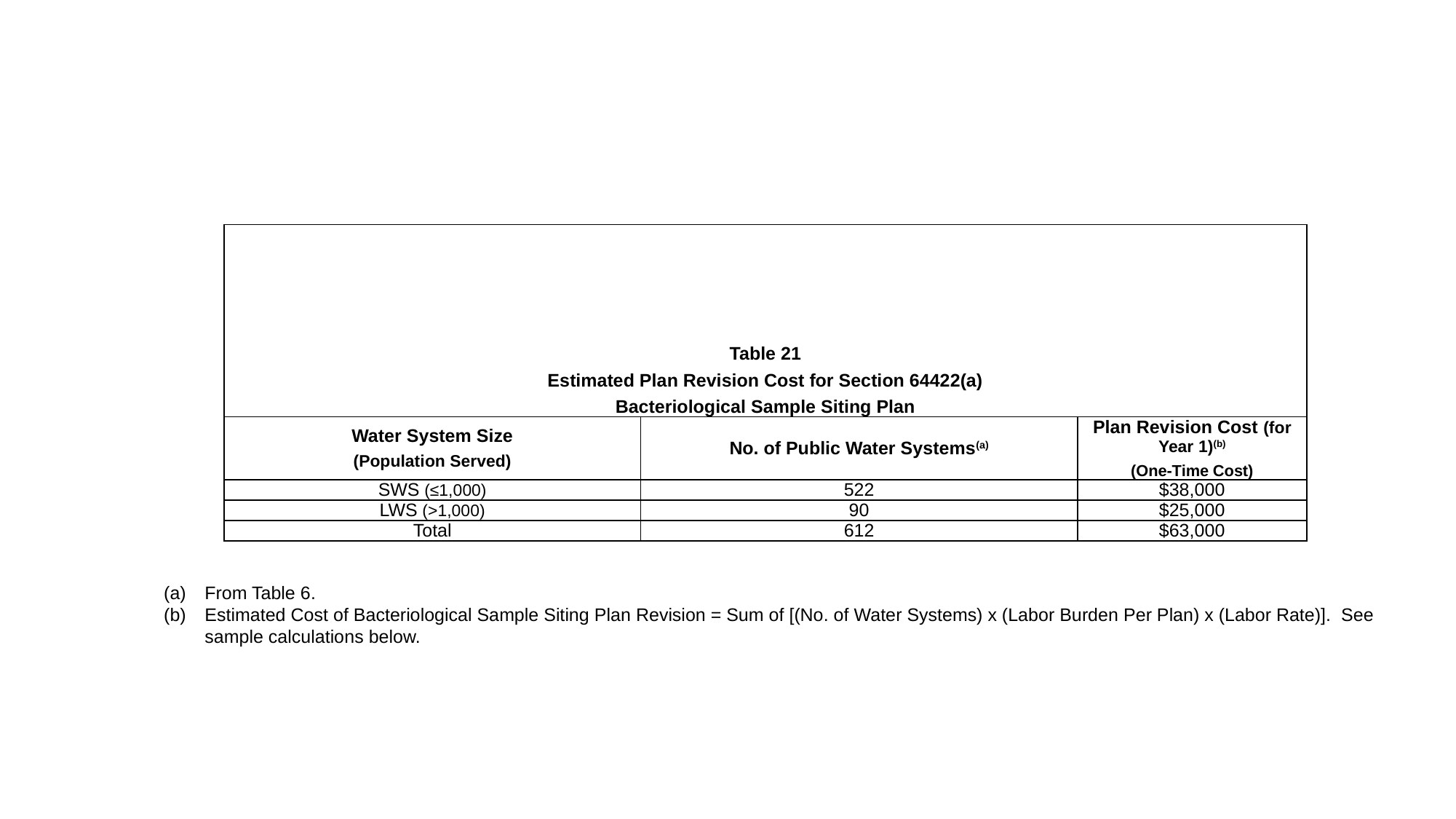

| Table 21 Estimated Plan Revision Cost for Section 64422(a) Bacteriological Sample Siting Plan |  |  |
| --- | --- | --- |
| Water System Size (Population Served) | No. of Public Water Systems(a) | Plan Revision Cost (for Year 1)(b) (One-Time Cost) |
| SWS (≤1,000) | 522 | $38,000 |
| LWS (>1,000) | 90 | $25,000 |
| Total | 612 | $63,000 |
From Table 6.
Estimated Cost of Bacteriological Sample Siting Plan Revision = Sum of [(No. of Water Systems) x (Labor Burden Per Plan) x (Labor Rate)].  See sample calculations below.